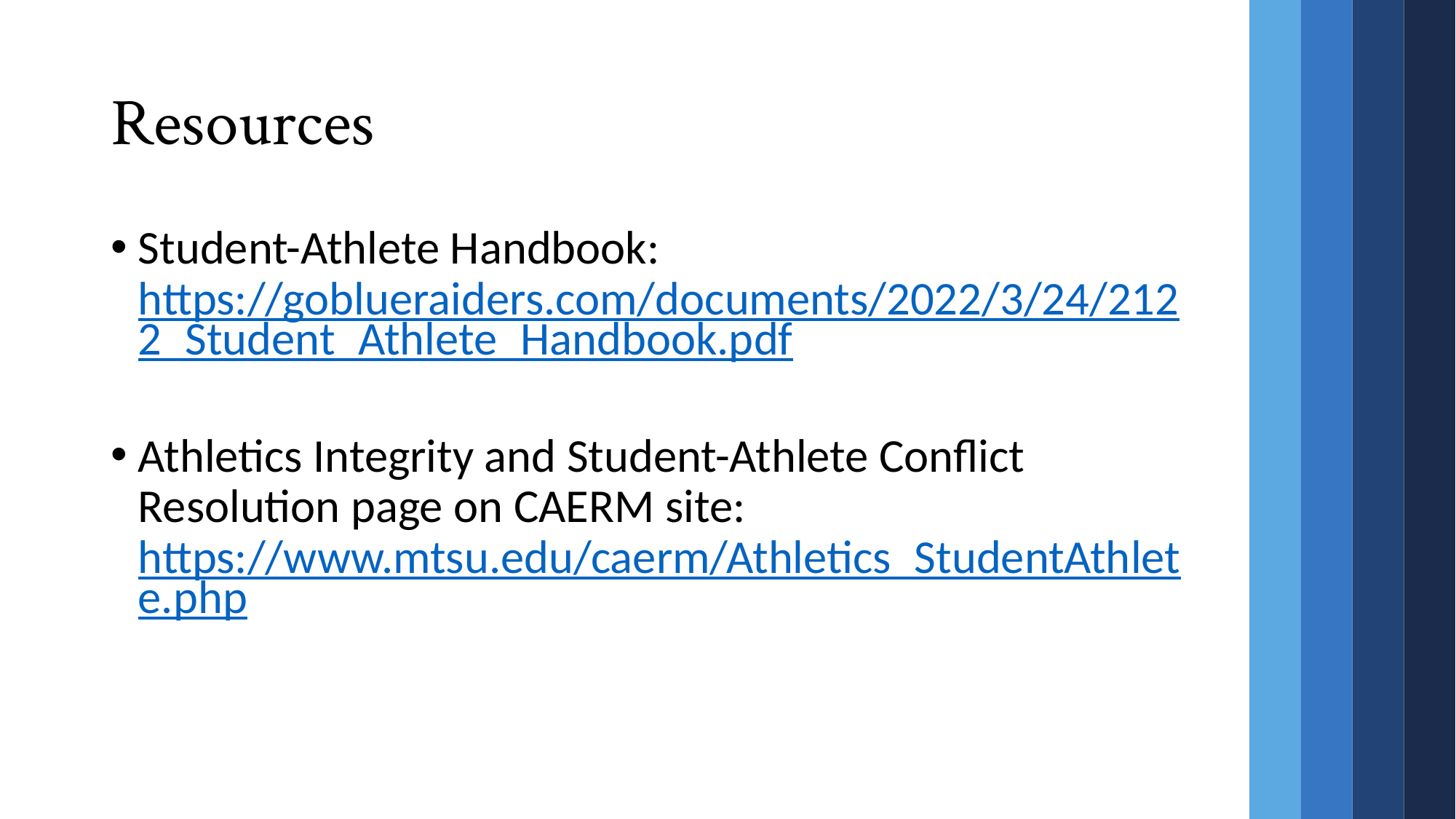

# Resources
Student-Athlete Handbook: https://goblueraiders.com/documents/2022/3/24/2122_Student_Athlete_Handbook.pdf
Athletics Integrity and Student-Athlete Conflict Resolution page on CAERM site: https://www.mtsu.edu/caerm/Athletics_StudentAthlete.php